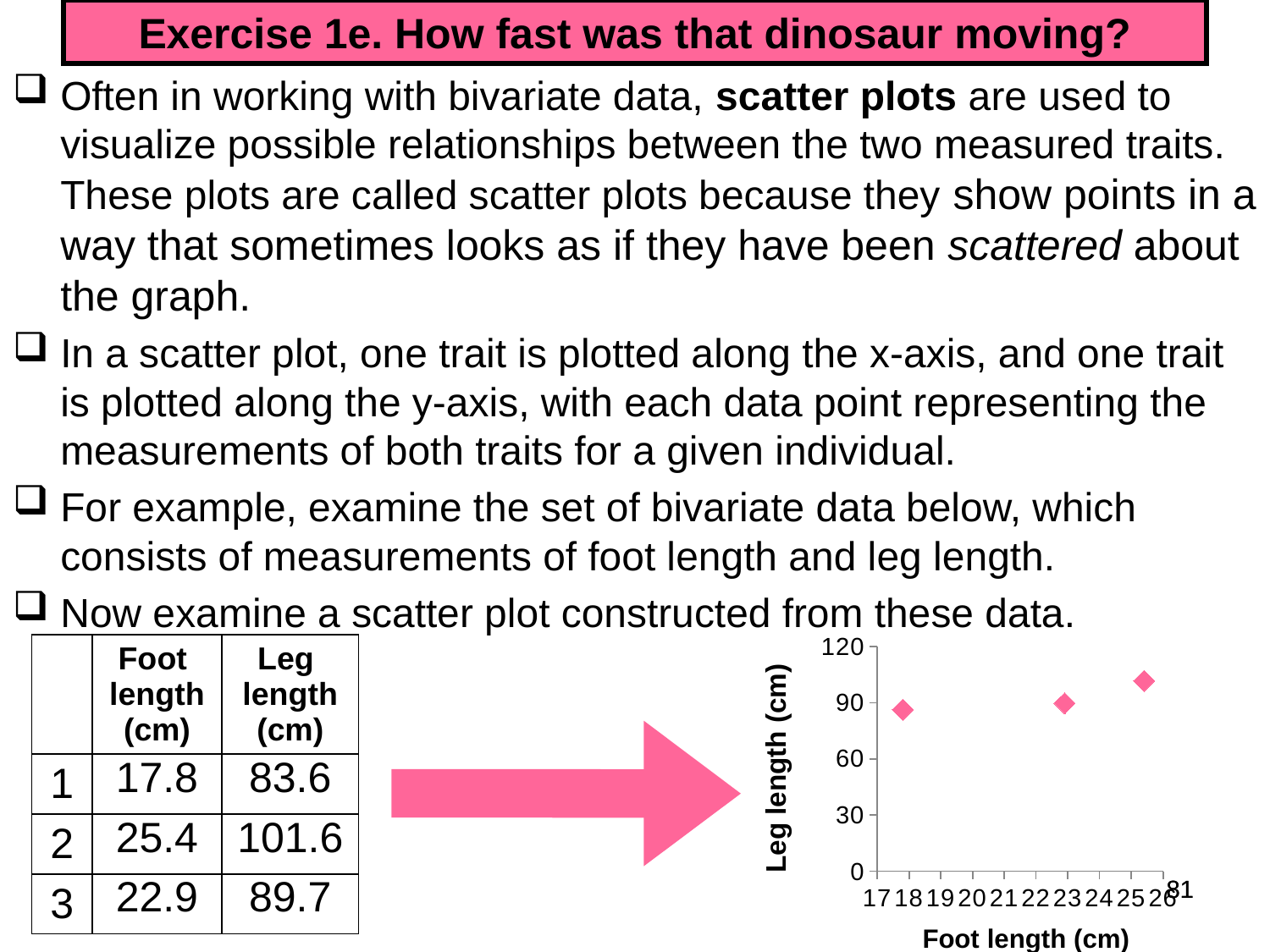

# Exercise 1e. How fast was that dinosaur moving?
Often in working with bivariate data, scatter plots are used to visualize possible relationships between the two measured traits.  These plots are called scatter plots because they show points in a way that sometimes looks as if they have been scattered about the graph.
In a scatter plot, one trait is plotted along the x-axis, and one trait is plotted along the y-axis, with each data point representing the measurements of both traits for a given individual.
For example, examine the set of bivariate data below, which consists of measurements of foot length and leg length.
Now examine a scatter plot constructed from these data.

### Chart

| Category | leg length |
|---|---|
Leg length (cm)
Foot length (cm)
|  | Foot length (cm) | Leg length (cm) |
| --- | --- | --- |
| 1 | 17.8 | 83.6 |
| 2 | 25.4 | 101.6 |
| 3 | 22.9 | 89.7 |
81
81